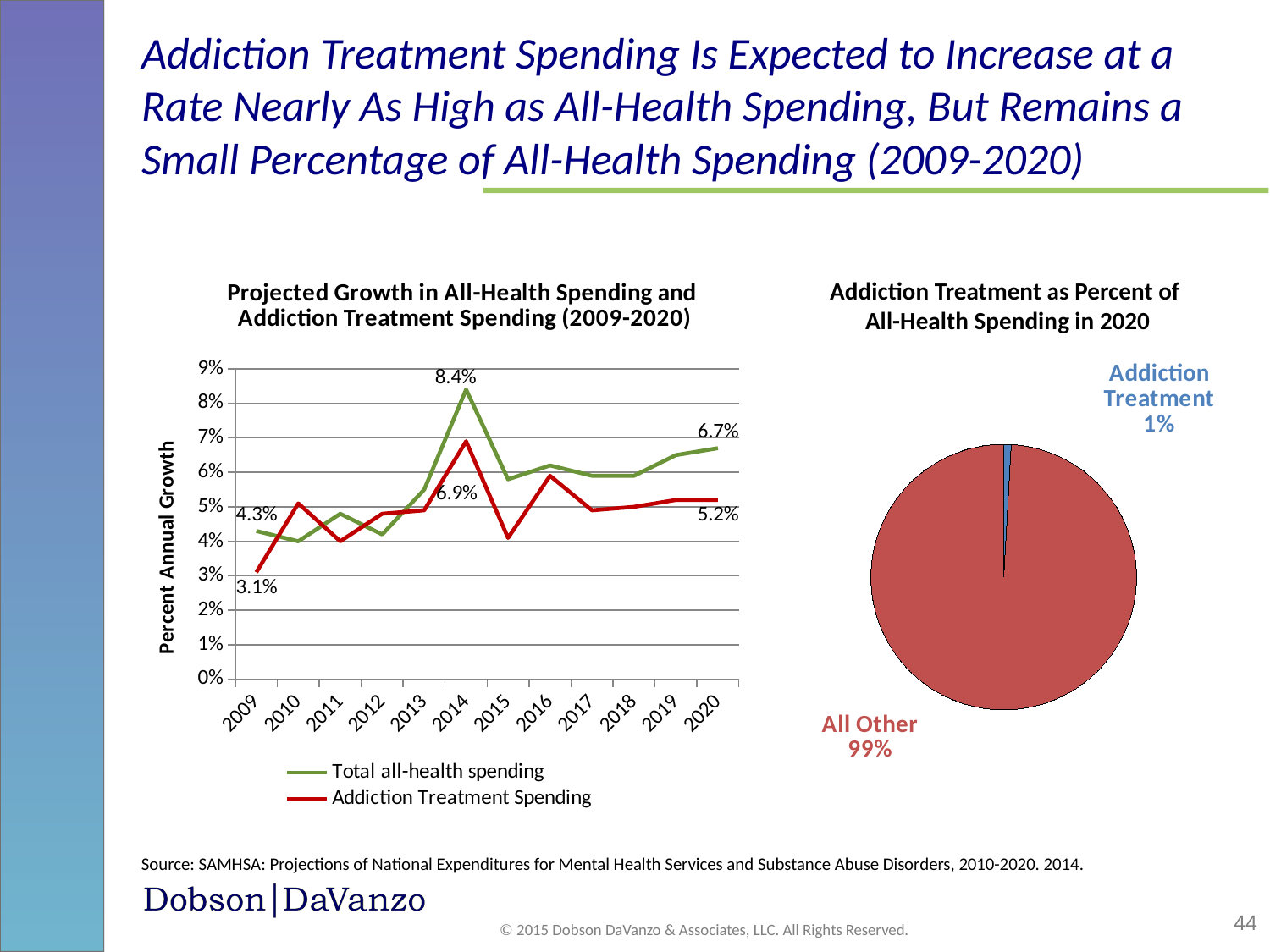

# Addiction Treatment Spending Is Expected to Increase at a Rate Nearly As High as All-Health Spending, But Remains a Small Percentage of All-Health Spending (2009-2020)

### Chart: Projected Growth in All-Health Spending and
Addiction Treatment Spending (2009-2020)

| Category | Total all-health spending | Addiction Treatment Spending |
|---|---|---|
| 2009 | 0.043000000000000003 | 0.03100000000000002 |
| 2010 | 0.04000000000000002 | 0.051000000000000004 |
| 2011 | 0.048 | 0.04000000000000002 |
| 2012 | 0.04200000000000002 | 0.048 |
| 2013 | 0.055000000000000014 | 0.049000000000000044 |
| 2014 | 0.08400000000000005 | 0.06900000000000003 |
| 2015 | 0.058 | 0.041 |
| 2016 | 0.062000000000000034 | 0.059000000000000045 |
| 2017 | 0.059000000000000045 | 0.049000000000000044 |
| 2018 | 0.059000000000000045 | 0.05 |
| 2019 | 0.065 | 0.05200000000000003 |
| 2020 | 0.067 | 0.05200000000000003 |
Addiction Treatment as Percent of
All-Health Spending in 2020

### Chart

| Category | 2020 |
|---|---|
| Addiction Treatment | 42.1 |
| All Other | 4596.299999999999 |
Source: SAMHSA: Projections of National Expenditures for Mental Health Services and Substance Abuse Disorders, 2010-2020. 2014.